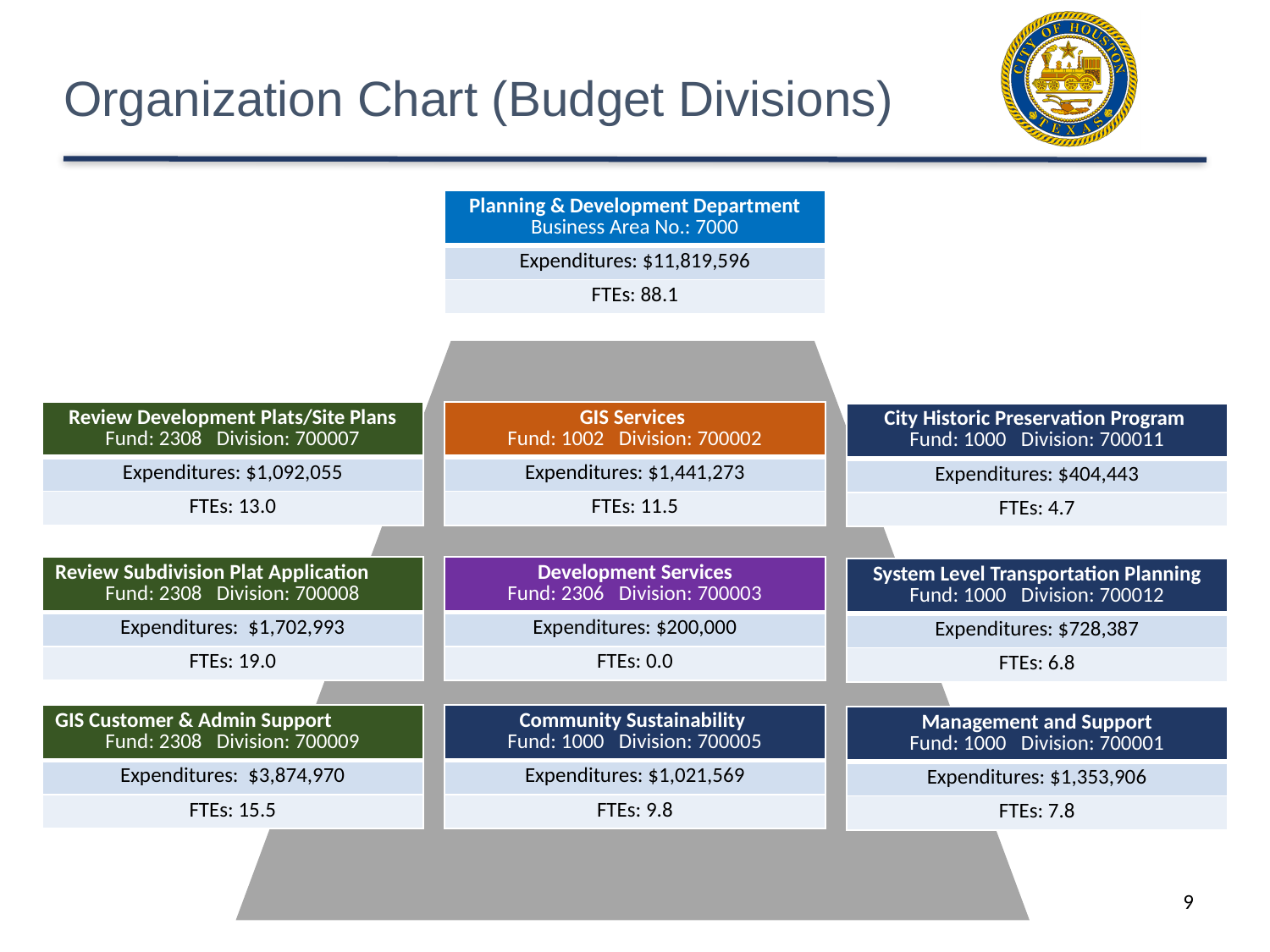

# Organization Chart (Budget Divisions)
| Planning & Development Department Business Area No.: 7000 |
| --- |
| Expenditures: $11,819,596 |
| FTEs: 88.1 |

| Review Development Plats/Site Plans Fund: 2308 Division: 700007 |
| --- |
| Expenditures: $1,092,055 |
| FTEs: 13.0 |
| GIS Services Fund: 1002 Division: 700002 |
| --- |
| Expenditures: $1,441,273 |
| FTEs: 11.5 |
| City Historic Preservation Program Fund: 1000 Division: 700011 |
| --- |
| Expenditures: $404,443 |
| FTEs: 4.7 |
| Review Subdivision Plat Application Fund: 2308 Division: 700008 |
| --- |
| Expenditures: $1,702,993 |
| FTEs: 19.0 |
| Development Services Fund: 2306 Division: 700003 |
| --- |
| Expenditures: $200,000 |
| FTEs: 0.0 |
| System Level Transportation Planning Fund: 1000 Division: 700012 |
| --- |
| Expenditures: $728,387 |
| FTEs: 6.8 |
| GIS Customer & Admin Support Fund: 2308 Division: 700009 |
| --- |
| Expenditures: $3,874,970 |
| FTEs: 15.5 |
| Community Sustainability Fund: 1000 Division: 700005 |
| --- |
| Expenditures: $1,021,569 |
| FTEs: 9.8 |
| Management and Support Fund: 1000 Division: 700001 |
| --- |
| Expenditures: $1,353,906 |
| FTEs: 7.8 |
9